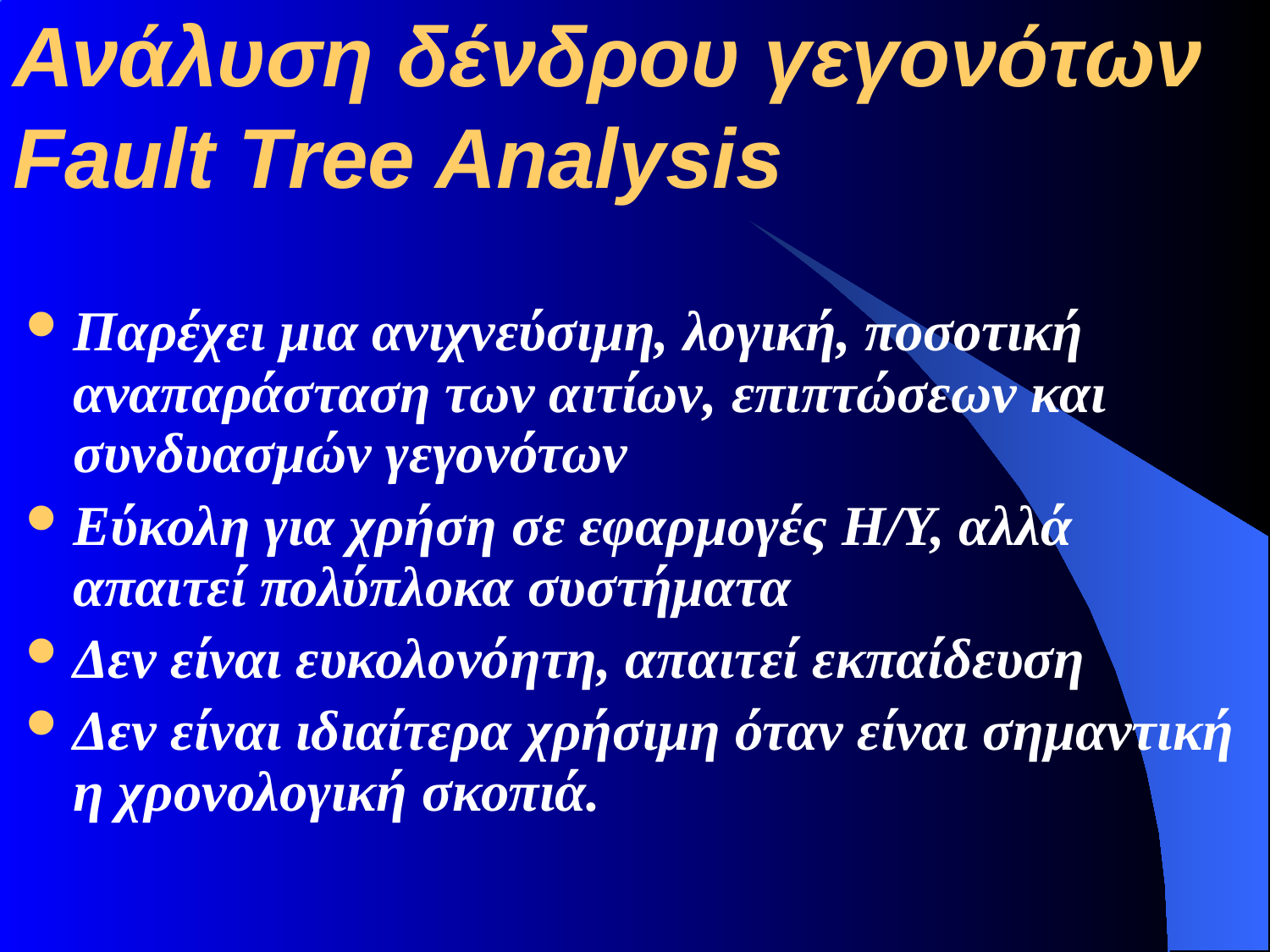

# Ανάλυση δένδρου γεγονότων Fault Tree Analysis
Παρέχει μια ανιχνεύσιμη, λογική, ποσοτική αναπαράσταση των αιτίων, επιπτώσεων και συνδυασμών γεγονότων
Εύκολη για χρήση σε εφαρμογές Η/Υ, αλλά απαιτεί πολύπλοκα συστήματα
Δεν είναι ευκολονόητη, απαιτεί εκπαίδευση
Δεν είναι ιδιαίτερα χρήσιμη όταν είναι σημαντική η χρονολογική σκοπιά.